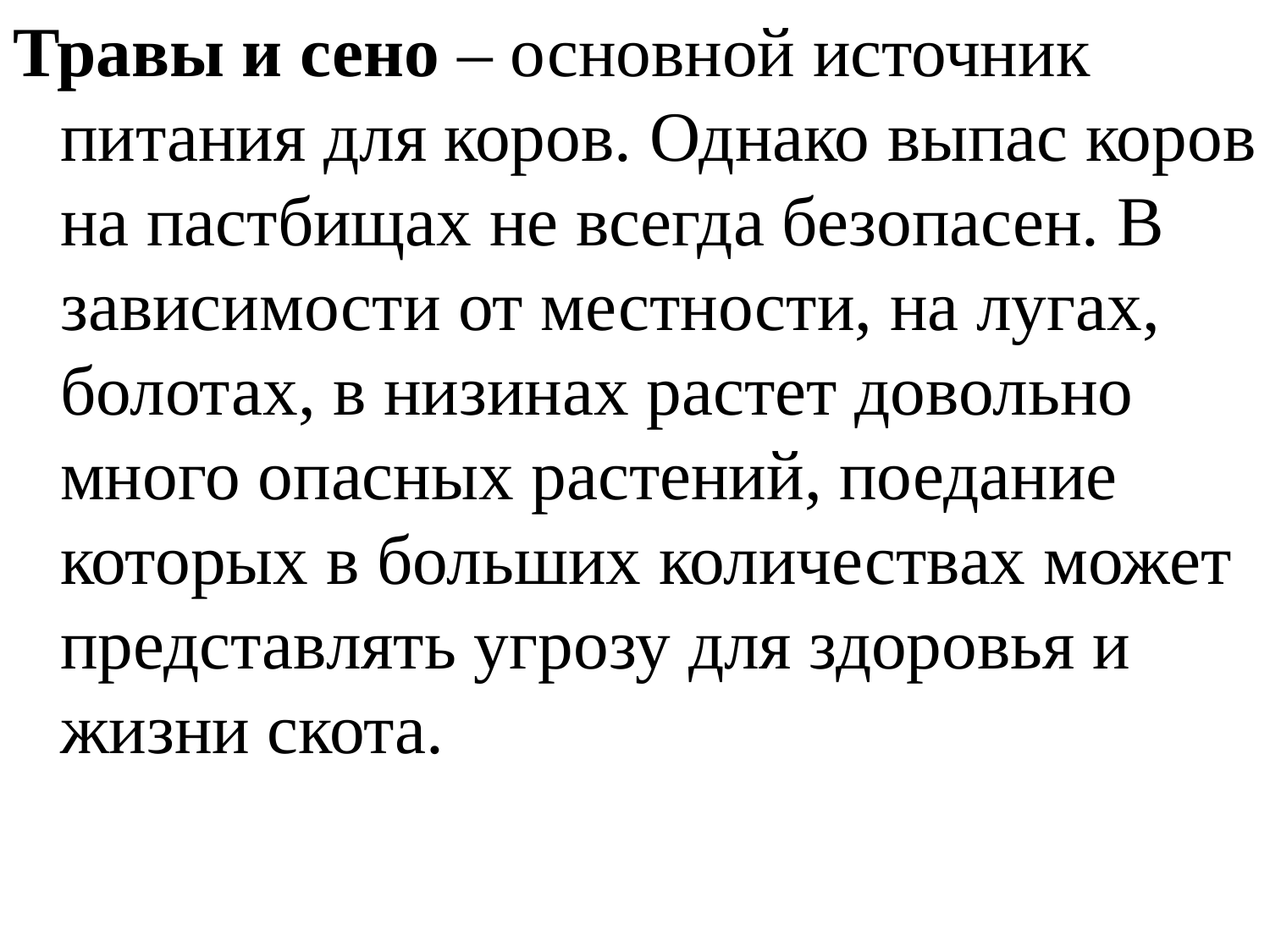

Травы и сено – основной источник питания для коров. Однако выпас коров на пастбищах не всегда безопасен. В зависимости от местности, на лугах, болотах, в низинах растет довольно много опасных растений, поедание которых в больших количествах может представлять угрозу для здоровья и жизни скота.